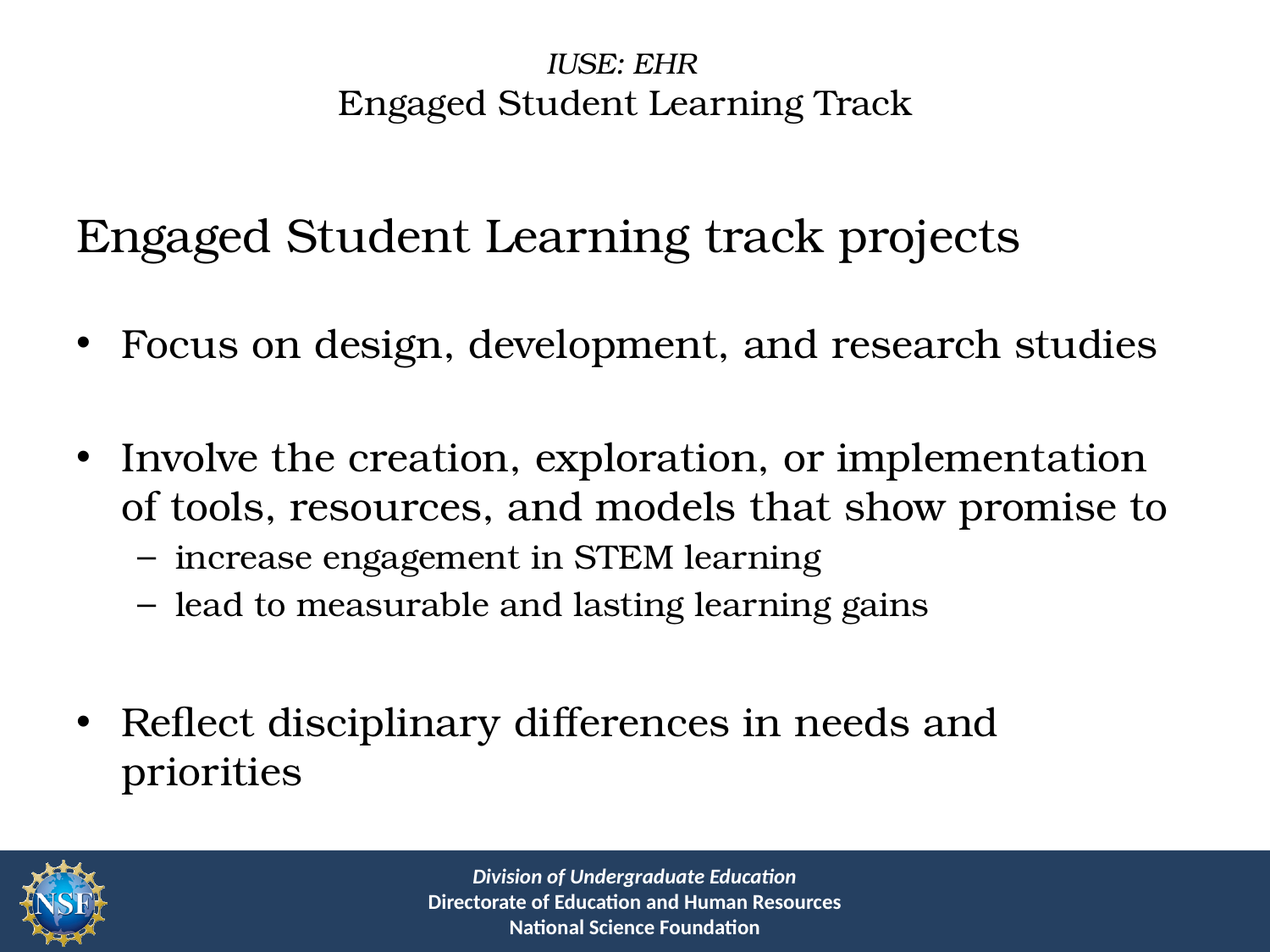

# IUSE: EHR Engaged Student Learning Track
Engaged Student Learning track projects

Focus on design, development, and research studies

Involve the creation, exploration, or implementation of tools, resources, and models that show promise to
increase engagement in STEM learning
lead to measurable and lasting learning gains

Reflect disciplinary differences in needs and priorities